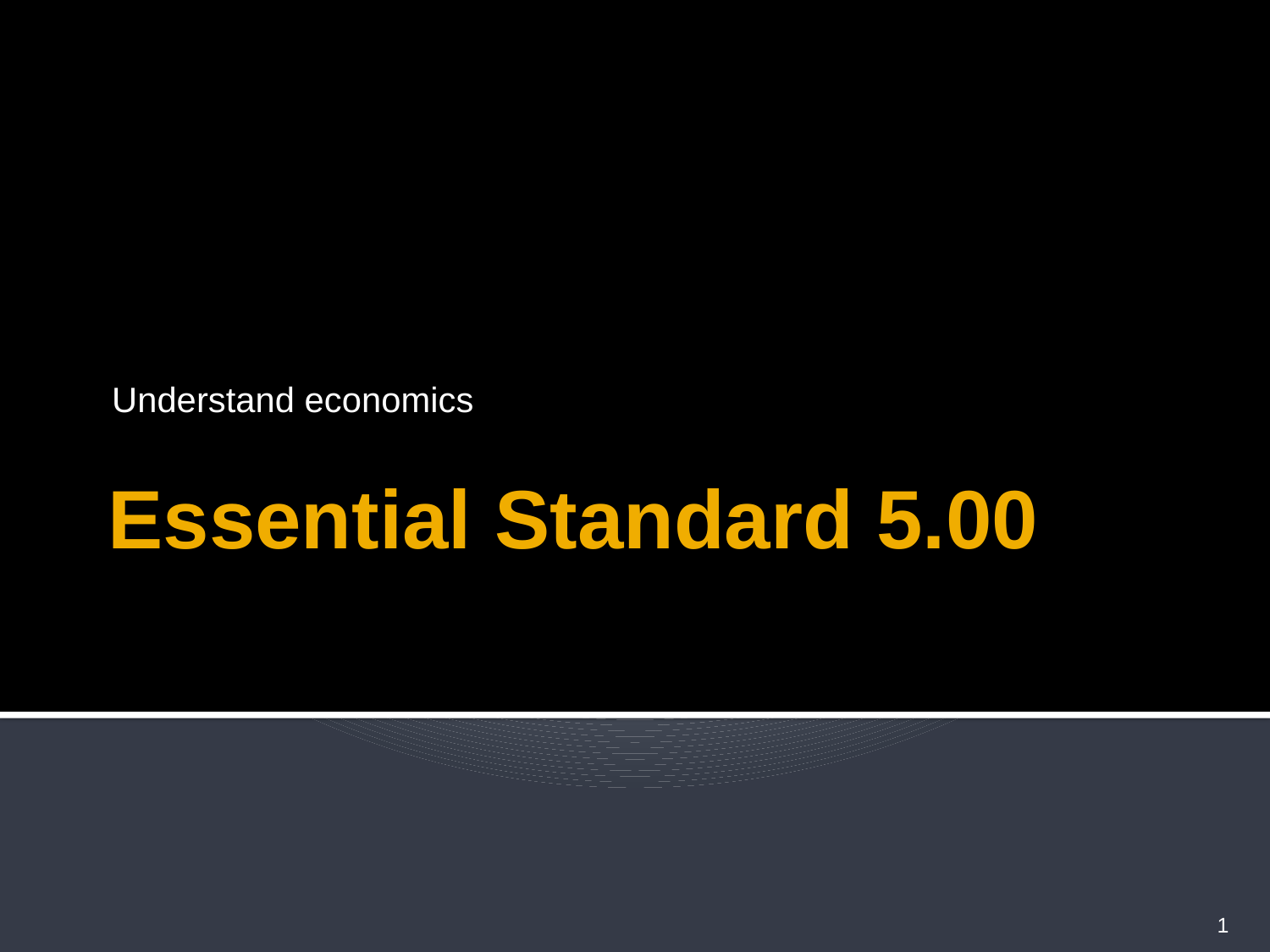

Understand economics

# Essential Standard 5.00
1